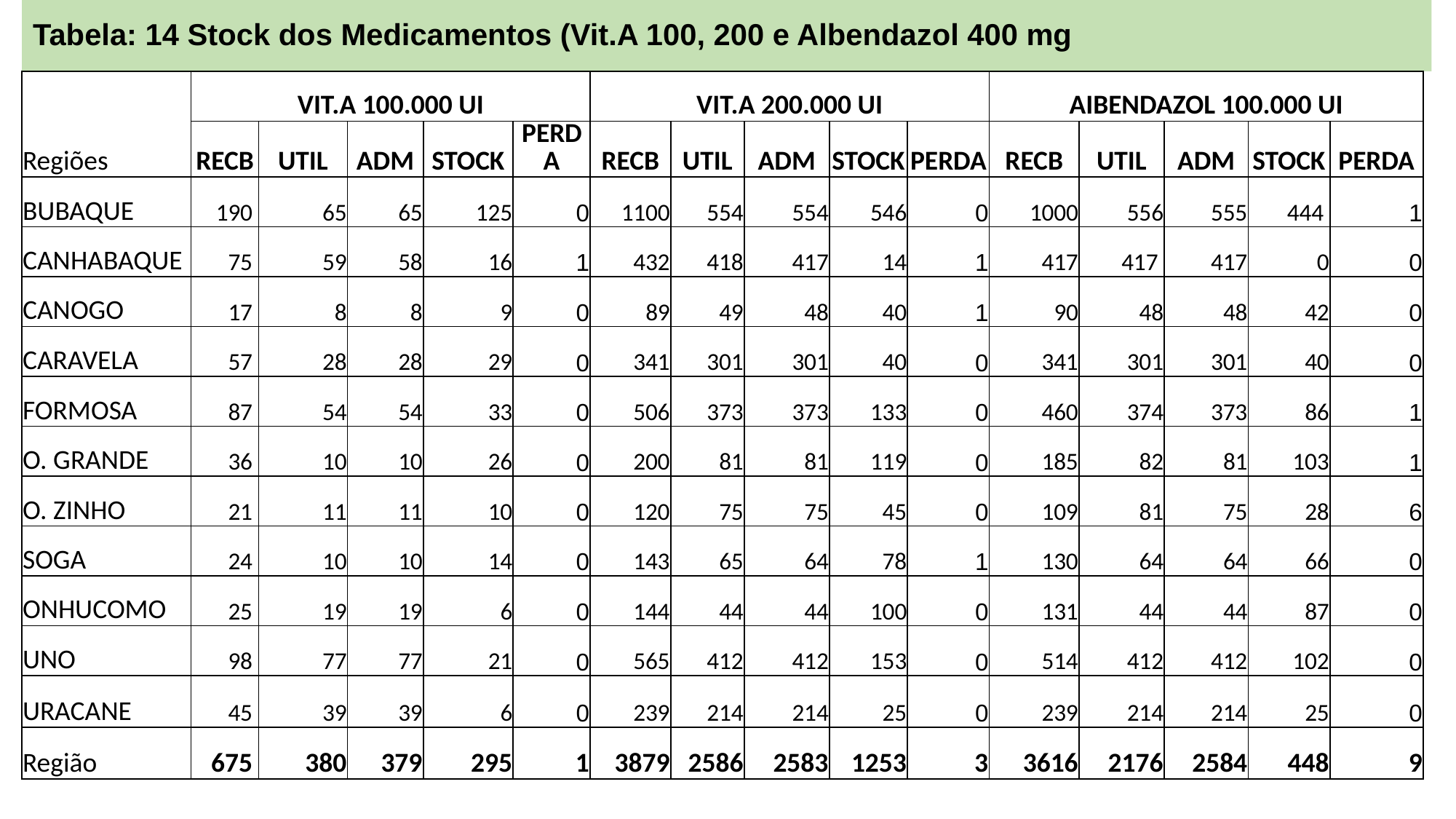

# Tabela: 14 Stock dos Medicamentos (Vit.A 100, 200 e Albendazol 400 mg
| Regiões | VIT.A 100.000 UI |  |  |  |  | VIT.A 200.000 UI |  |  |  |  | AIBENDAZOL 100.000 UI |  |  |  |  |
| --- | --- | --- | --- | --- | --- | --- | --- | --- | --- | --- | --- | --- | --- | --- | --- |
|  | RECB | UTIL | ADM | STOCK | PERDA | RECB | UTIL | ADM | STOCK | PERDA | RECB | UTIL | ADM | STOCK | PERDA |
| BUBAQUE | 190 | 65 | 65 | 125 | 0 | 1100 | 554 | 554 | 546 | 0 | 1000 | 556 | 555 | 444 | 1 |
| CANHABAQUE | 75 | 59 | 58 | 16 | 1 | 432 | 418 | 417 | 14 | 1 | 417 | 417 | 417 | 0 | 0 |
| CANOGO | 17 | 8 | 8 | 9 | 0 | 89 | 49 | 48 | 40 | 1 | 90 | 48 | 48 | 42 | 0 |
| CARAVELA | 57 | 28 | 28 | 29 | 0 | 341 | 301 | 301 | 40 | 0 | 341 | 301 | 301 | 40 | 0 |
| FORMOSA | 87 | 54 | 54 | 33 | 0 | 506 | 373 | 373 | 133 | 0 | 460 | 374 | 373 | 86 | 1 |
| O. GRANDE | 36 | 10 | 10 | 26 | 0 | 200 | 81 | 81 | 119 | 0 | 185 | 82 | 81 | 103 | 1 |
| O. ZINHO | 21 | 11 | 11 | 10 | 0 | 120 | 75 | 75 | 45 | 0 | 109 | 81 | 75 | 28 | 6 |
| SOGA | 24 | 10 | 10 | 14 | 0 | 143 | 65 | 64 | 78 | 1 | 130 | 64 | 64 | 66 | 0 |
| ONHUCOMO | 25 | 19 | 19 | 6 | 0 | 144 | 44 | 44 | 100 | 0 | 131 | 44 | 44 | 87 | 0 |
| UNO | 98 | 77 | 77 | 21 | 0 | 565 | 412 | 412 | 153 | 0 | 514 | 412 | 412 | 102 | 0 |
| URACANE | 45 | 39 | 39 | 6 | 0 | 239 | 214 | 214 | 25 | 0 | 239 | 214 | 214 | 25 | 0 |
| Região | 675 | 380 | 379 | 295 | 1 | 3879 | 2586 | 2583 | 1253 | 3 | 3616 | 2176 | 2584 | 448 | 9 |